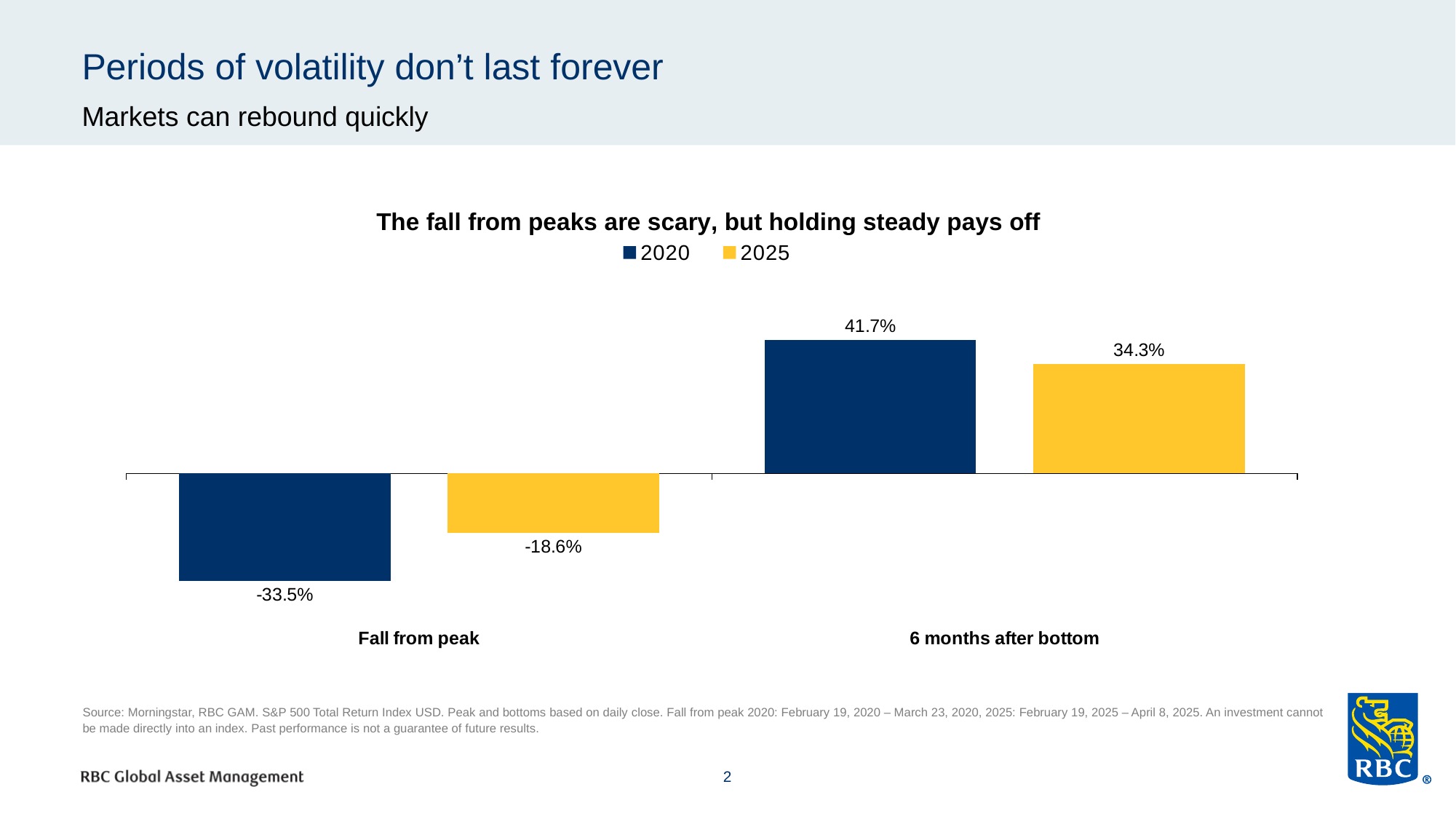

# Periods of volatility don’t last forever
Markets can rebound quickly

### Chart: The fall from peaks are scary, but holding steady pays off

| Category | 2020 | 2025 |
|---|---|---|
| Fall from peak | -0.335 | -0.186 |
| 6 months after bottom | 0.417 | 0.343 |
TSX
TSX
S&P 500
S&P 500
S&P 500
TSX
TSX
Source: Morningstar, RBC GAM. S&P 500 Total Return Index USD. Peak and bottoms based on daily close. Fall from peak 2020: February 19, 2020 – March 23, 2020, 2025: February 19, 2025 – April 8, 2025. An investment cannot be made directly into an index. Past performance is not a guarantee of future results.
2